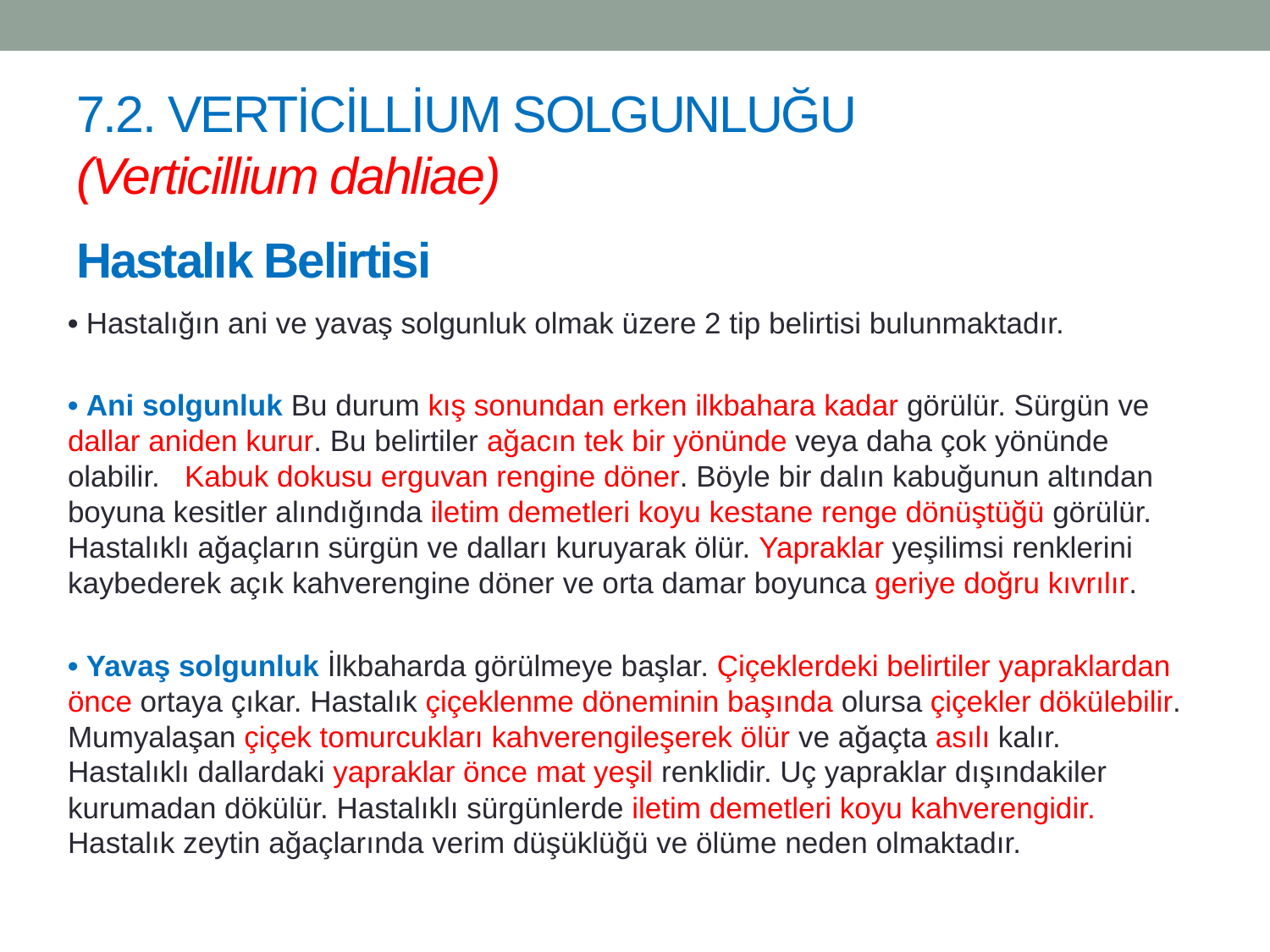

# 7.2. VERTİCİLLİUM SOLGUNLUĞU (Verticillium dahliae)
Hastalık Belirtisi
• Hastalığın ani ve yavaş solgunluk olmak üzere 2 tip belirtisi bulunmaktadır.

• Ani solgunluk Bu durum kış sonundan erken ilkbahara kadar görülür. Sürgün ve dallar aniden kurur. Bu belirtiler ağacın tek bir yönünde veya daha çok yönünde olabilir.   Kabuk dokusu erguvan rengine döner. Böyle bir dalın kabuğunun altından boyuna kesitler alındığında iletim demetleri koyu kestane renge dönüştüğü görülür.  Hastalıklı ağaçların sürgün ve dalları kuruyarak ölür. Yapraklar yeşilimsi renklerini kaybederek açık kahverengine döner ve orta damar boyunca geriye doğru kıvrılır.

• Yavaş solgunluk İlkbaharda görülmeye başlar. Çiçeklerdeki belirtiler yapraklardan önce ortaya çıkar. Hastalık çiçeklenme döneminin başında olursa çiçekler dökülebilir. Mumyalaşan çiçek tomurcukları kahverengileşerek ölür ve ağaçta asılı kalır.  Hastalıklı dallardaki yapraklar önce mat yeşil renklidir. Uç yapraklar dışındakiler kurumadan dökülür. Hastalıklı sürgünlerde iletim demetleri koyu kahverengidir. Hastalık zeytin ağaçlarında verim düşüklüğü ve ölüme neden olmaktadır.